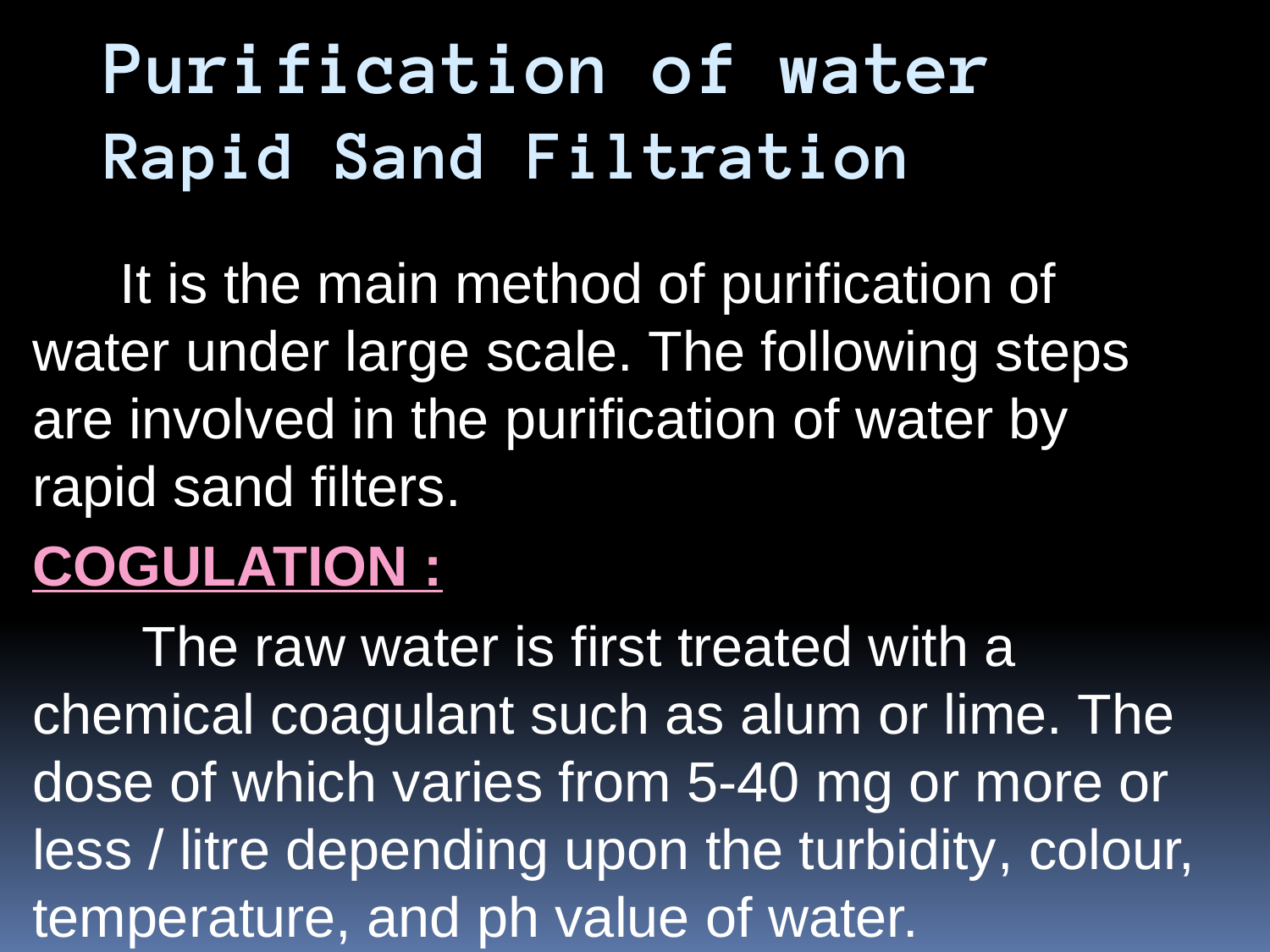

# Purification of water  Rapid Sand Filtration
      It is the main method of purification of water under large scale. The following steps are involved in the purification of water by rapid sand filters.
COGULATION :
       The raw water is first treated with a  chemical coagulant such as alum or lime. The dose of which varies from 5-40 mg or more or less / litre depending upon the turbidity, colour, temperature, and ph value of water.